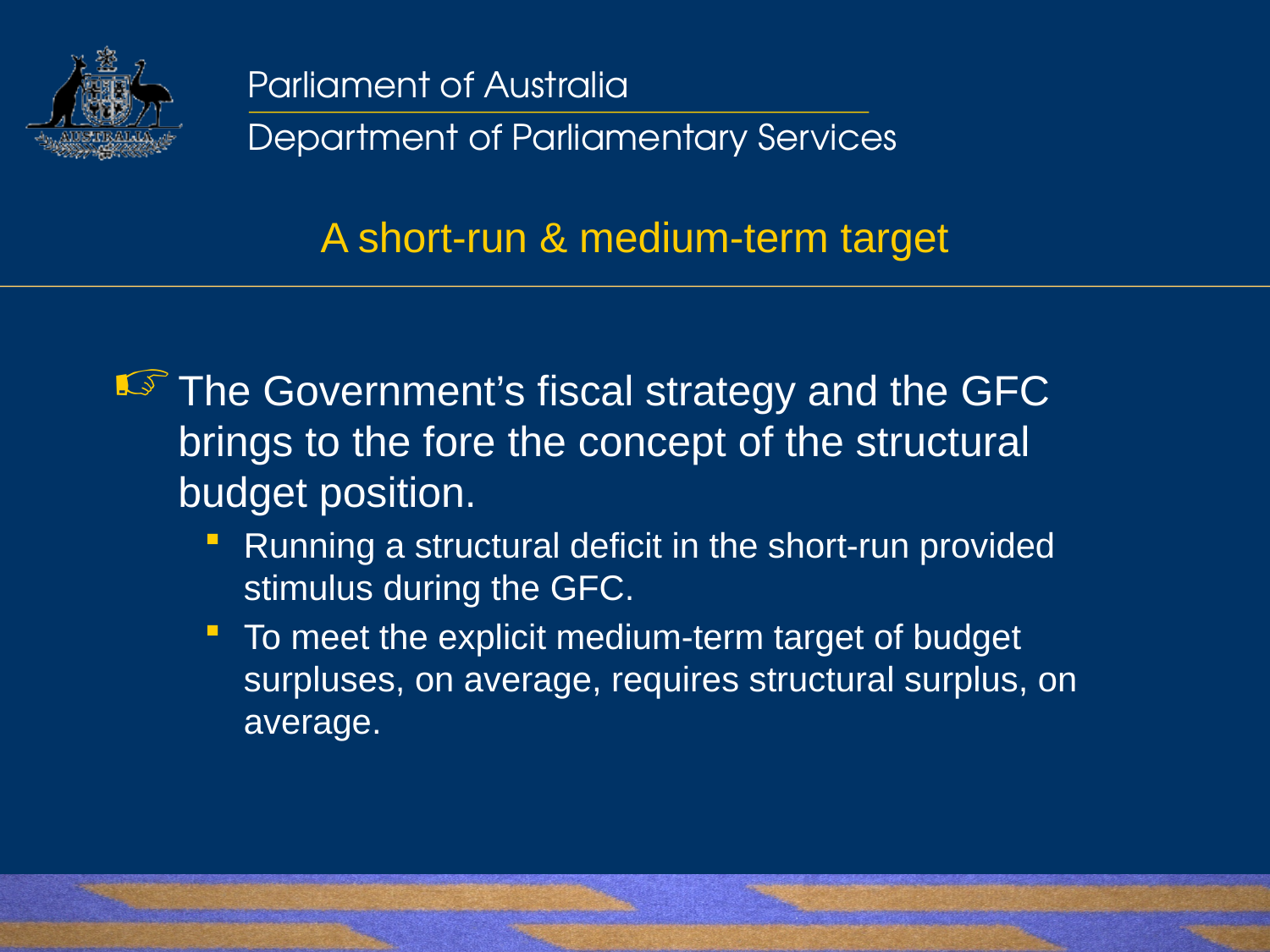

# A short-run & medium-term target
The Government’s fiscal strategy and the GFC brings to the fore the concept of the structural budget position.
Running a structural deficit in the short-run provided stimulus during the GFC.
To meet the explicit medium-term target of budget surpluses, on average, requires structural surplus, on average.